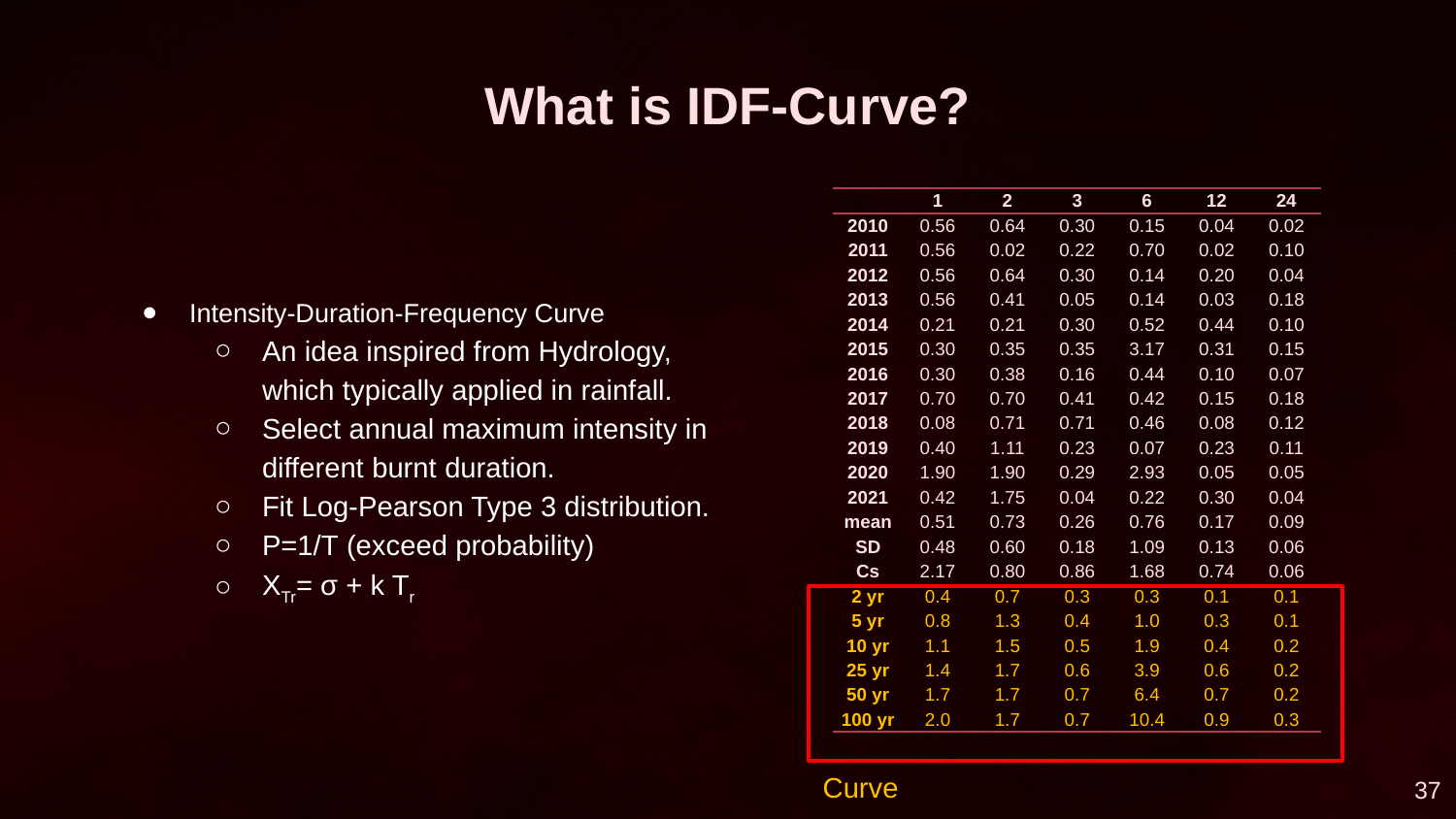

# What is IDF-Curve?
Intensity-Duration-Frequency Curve
An idea inspired from Hydrology, which typically applied in rainfall.
Select annual maximum intensity in different burnt duration.
Fit Log-Pearson Type 3 distribution.
P=1/T (exceed probability)
XTr= σ + k Tr
|  | 1 | 2 | 3 | 6 | 12 | 24 |
| --- | --- | --- | --- | --- | --- | --- |
| 2010 | 0.56 | 0.64 | 0.30 | 0.15 | 0.04 | 0.02 |
| 2011 | 0.56 | 0.02 | 0.22 | 0.70 | 0.02 | 0.10 |
| 2012 | 0.56 | 0.64 | 0.30 | 0.14 | 0.20 | 0.04 |
| 2013 | 0.56 | 0.41 | 0.05 | 0.14 | 0.03 | 0.18 |
| 2014 | 0.21 | 0.21 | 0.30 | 0.52 | 0.44 | 0.10 |
| 2015 | 0.30 | 0.35 | 0.35 | 3.17 | 0.31 | 0.15 |
| 2016 | 0.30 | 0.38 | 0.16 | 0.44 | 0.10 | 0.07 |
| 2017 | 0.70 | 0.70 | 0.41 | 0.42 | 0.15 | 0.18 |
| 2018 | 0.08 | 0.71 | 0.71 | 0.46 | 0.08 | 0.12 |
| 2019 | 0.40 | 1.11 | 0.23 | 0.07 | 0.23 | 0.11 |
| 2020 | 1.90 | 1.90 | 0.29 | 2.93 | 0.05 | 0.05 |
| 2021 | 0.42 | 1.75 | 0.04 | 0.22 | 0.30 | 0.04 |
| mean | 0.51 | 0.73 | 0.26 | 0.76 | 0.17 | 0.09 |
| SD | 0.48 | 0.60 | 0.18 | 1.09 | 0.13 | 0.06 |
| Cs | 2.17 | 0.80 | 0.86 | 1.68 | 0.74 | 0.06 |
| 2 yr | 0.4 | 0.7 | 0.3 | 0.3 | 0.1 | 0.1 |
| 5 yr | 0.8 | 1.3 | 0.4 | 1.0 | 0.3 | 0.1 |
| 10 yr | 1.1 | 1.5 | 0.5 | 1.9 | 0.4 | 0.2 |
| 25 yr | 1.4 | 1.7 | 0.6 | 3.9 | 0.6 | 0.2 |
| 50 yr | 1.7 | 1.7 | 0.7 | 6.4 | 0.7 | 0.2 |
| 100 yr | 2.0 | 1.7 | 0.7 | 10.4 | 0.9 | 0.3 |

37
Curve